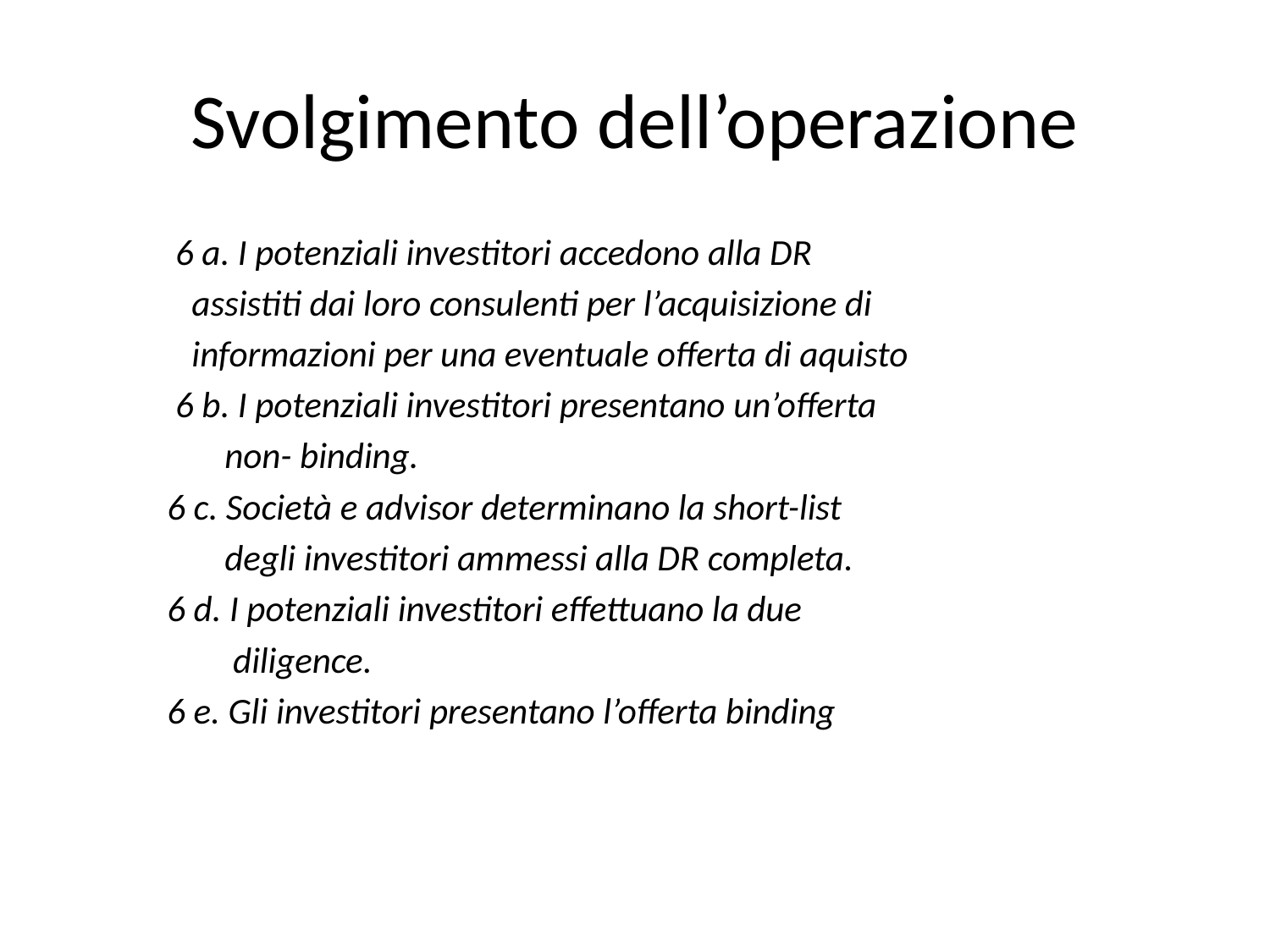

# Svolgimento dell’operazione
            6 a. I potenziali investitori accedono alla DR
              assistiti dai loro consulenti per l’acquisizione di
              informazioni per una eventuale offerta di aquisto
            6 b. I potenziali investitori presentano un’offerta
                  non- binding.
           6 c. Società e advisor determinano la short-list
                  degli investitori ammessi alla DR completa.
           6 d. I potenziali investitori effettuano la due
                   diligence.
           6 e. Gli investitori presentano l’offerta binding